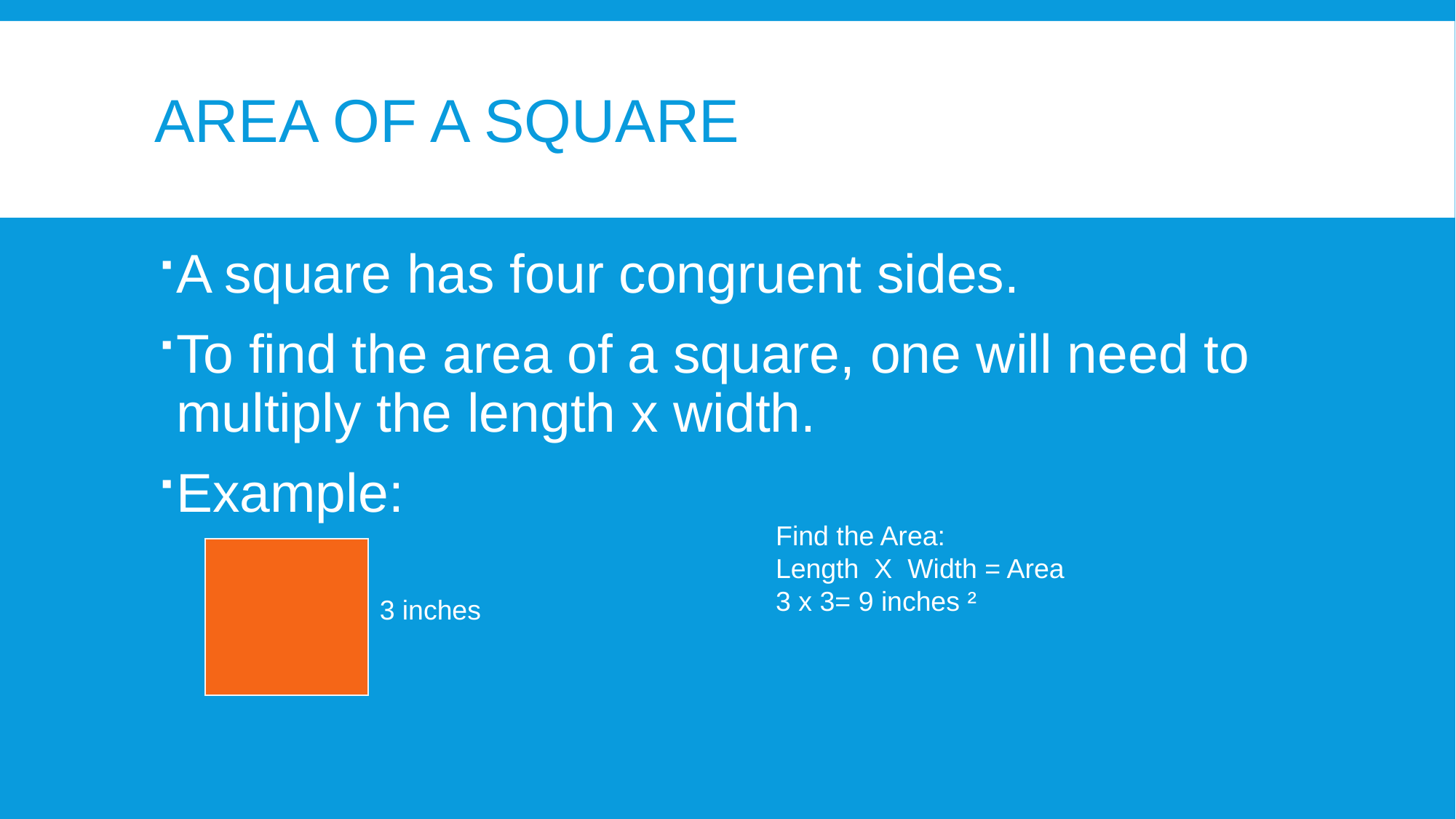

# Area of a Square
A square has four congruent sides.
To find the area of a square, one will need to multiply the length x width.
Example:

Find the Area:
Length  X  Width = Area
3 x 3= 9 inches ²

3 inches